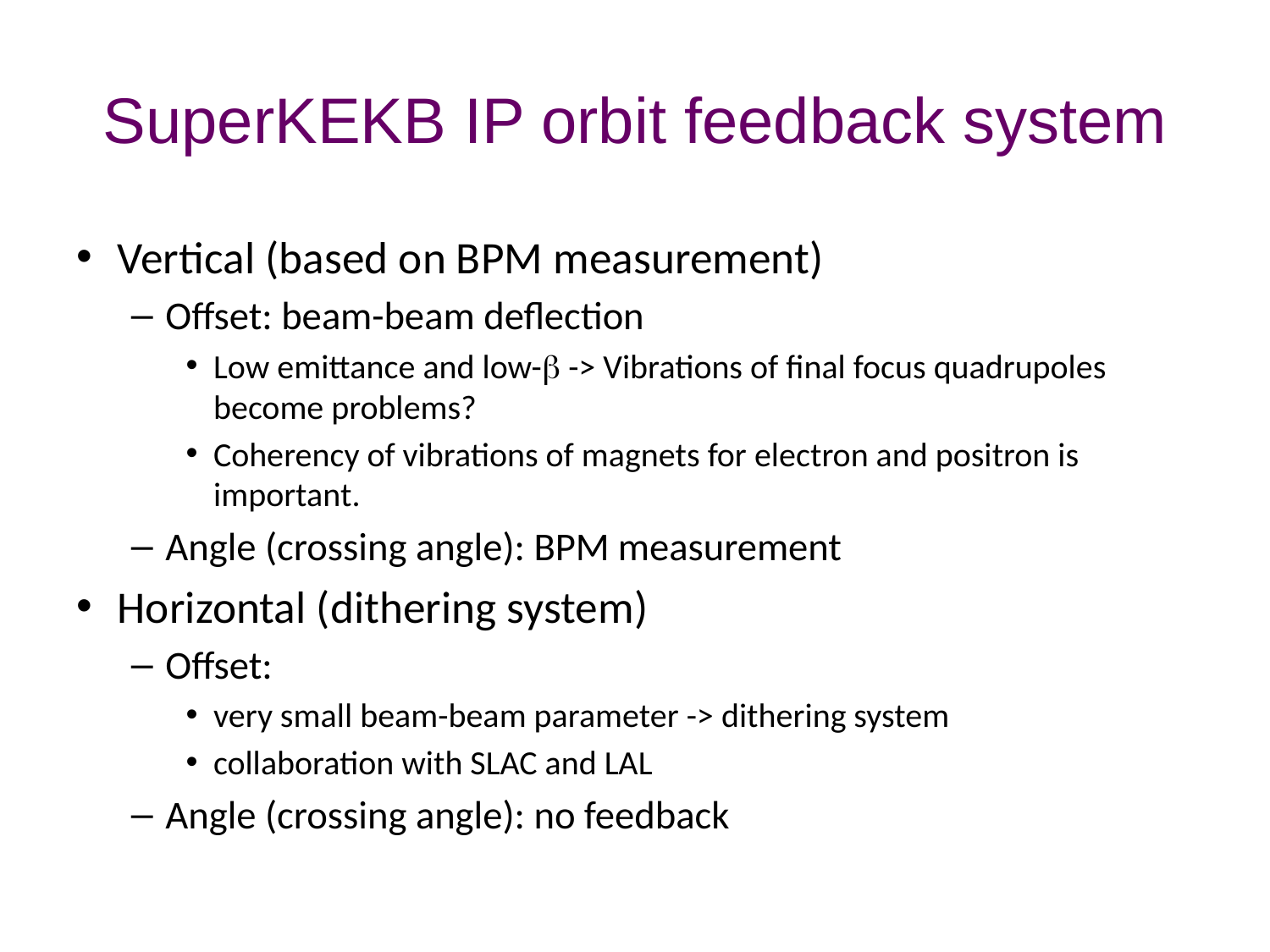

# SuperKEKB IP orbit feedback system
Vertical (based on BPM measurement)
Offset: beam-beam deflection
Low emittance and low-β -> Vibrations of final focus quadrupoles become problems?
Coherency of vibrations of magnets for electron and positron is important.
Angle (crossing angle): BPM measurement
Horizontal (dithering system)
Offset:
very small beam-beam parameter -> dithering system
collaboration with SLAC and LAL
Angle (crossing angle): no feedback